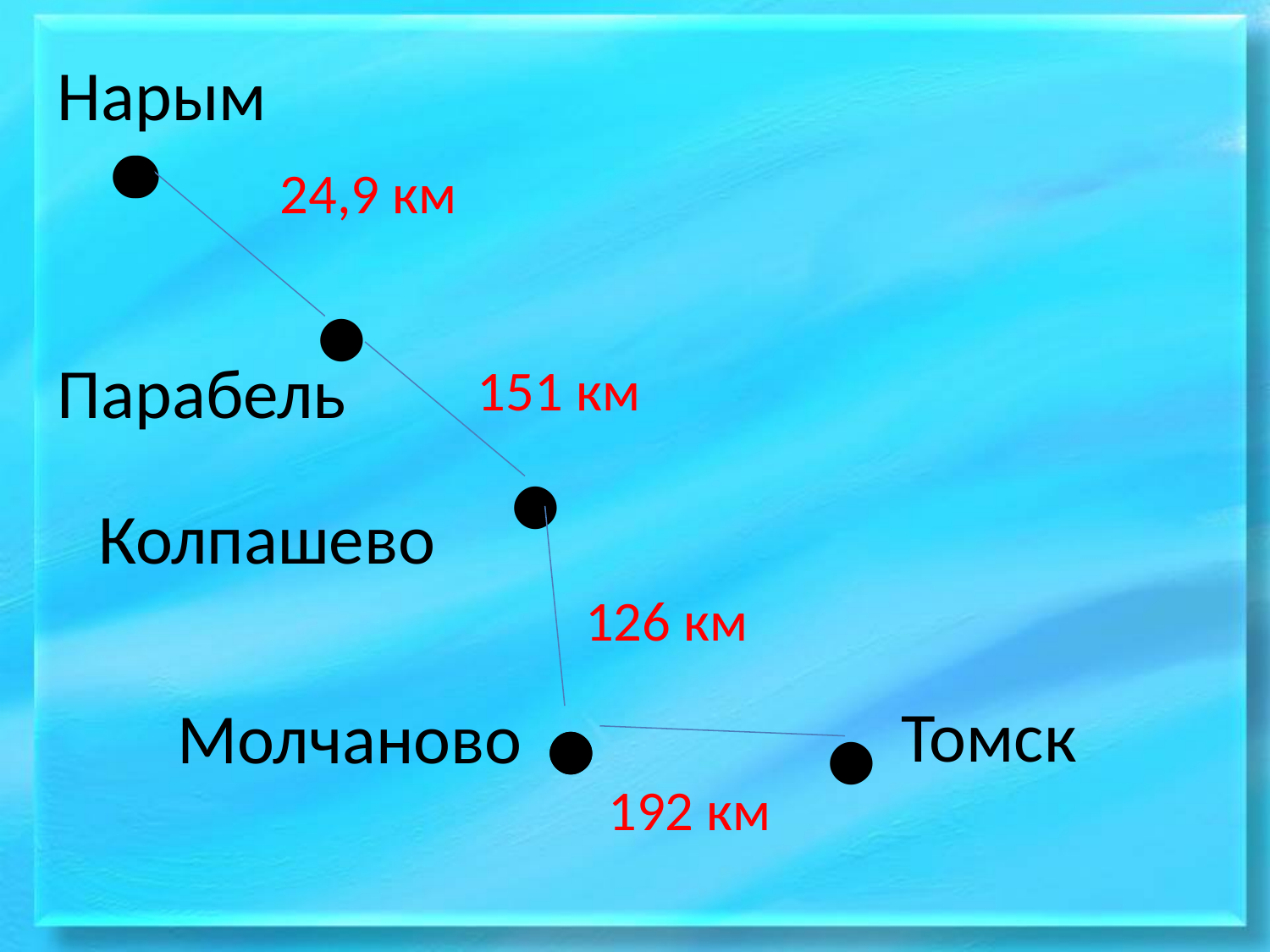

.
.
.
Нарым
24,9 км
.
Парабель
151 км
.
.
.
Колпашево

126 км
Томск
Молчаново

192 км